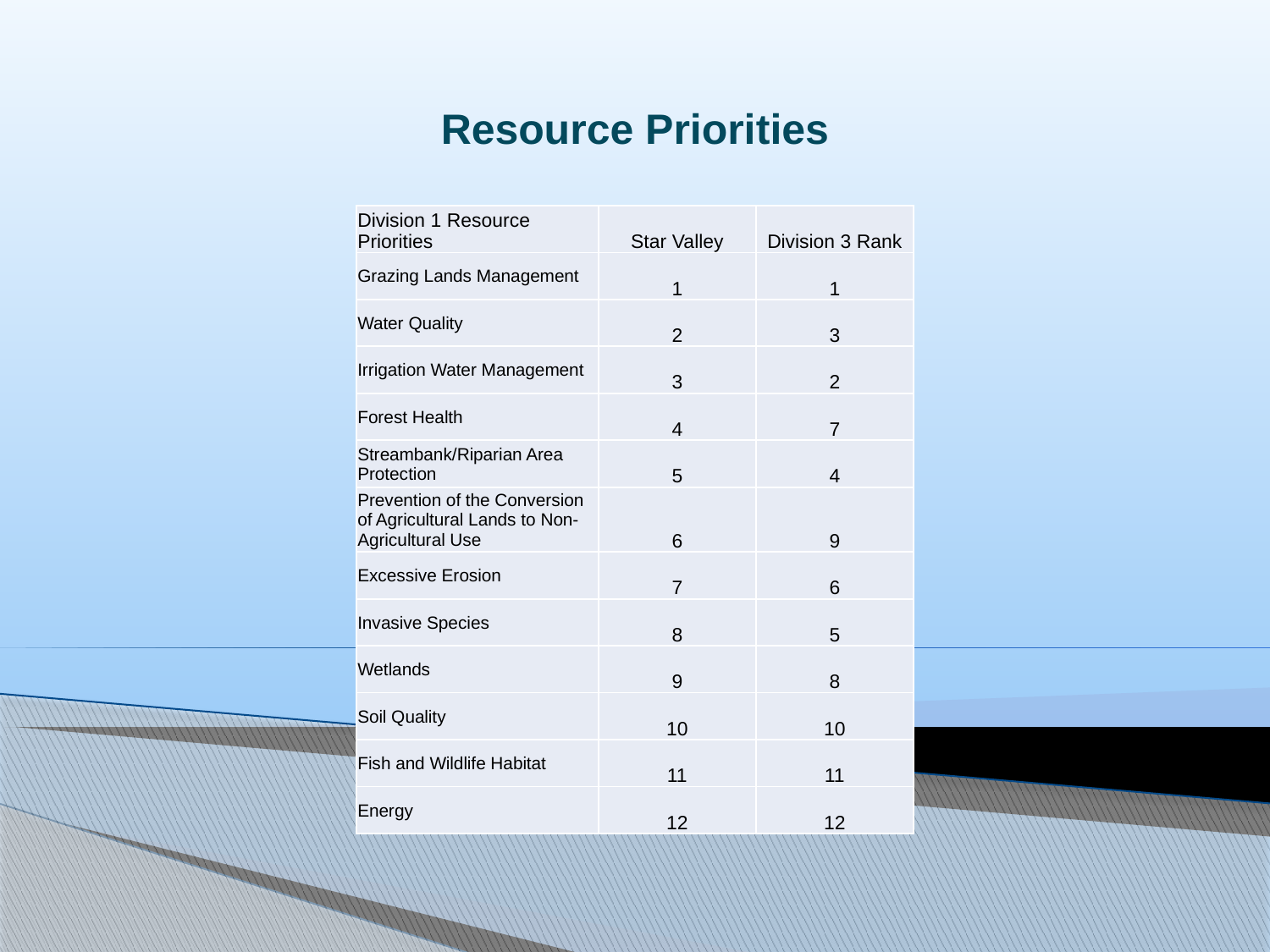

# Resource Priorities

| Division 1 Resource Priorities | Star Valley | Division 3 Rank |
| --- | --- | --- |
| Grazing Lands Management | 1 | 1 |
| Water Quality | 2 | 3 |
| Irrigation Water Management | 3 | 2 |
| Forest Health | 4 | 7 |
| Streambank/Riparian Area Protection | 5 | 4 |
| Prevention of the Conversion of Agricultural Lands to Non-Agricultural Use | 6 | 9 |
| Excessive Erosion | 7 | 6 |
| Invasive Species | 8 | 5 |
| Wetlands | 9 | 8 |
| Soil Quality | 10 | 10 |
| Fish and Wildlife Habitat | 11 | 11 |
| Energy | 12 | 12 |